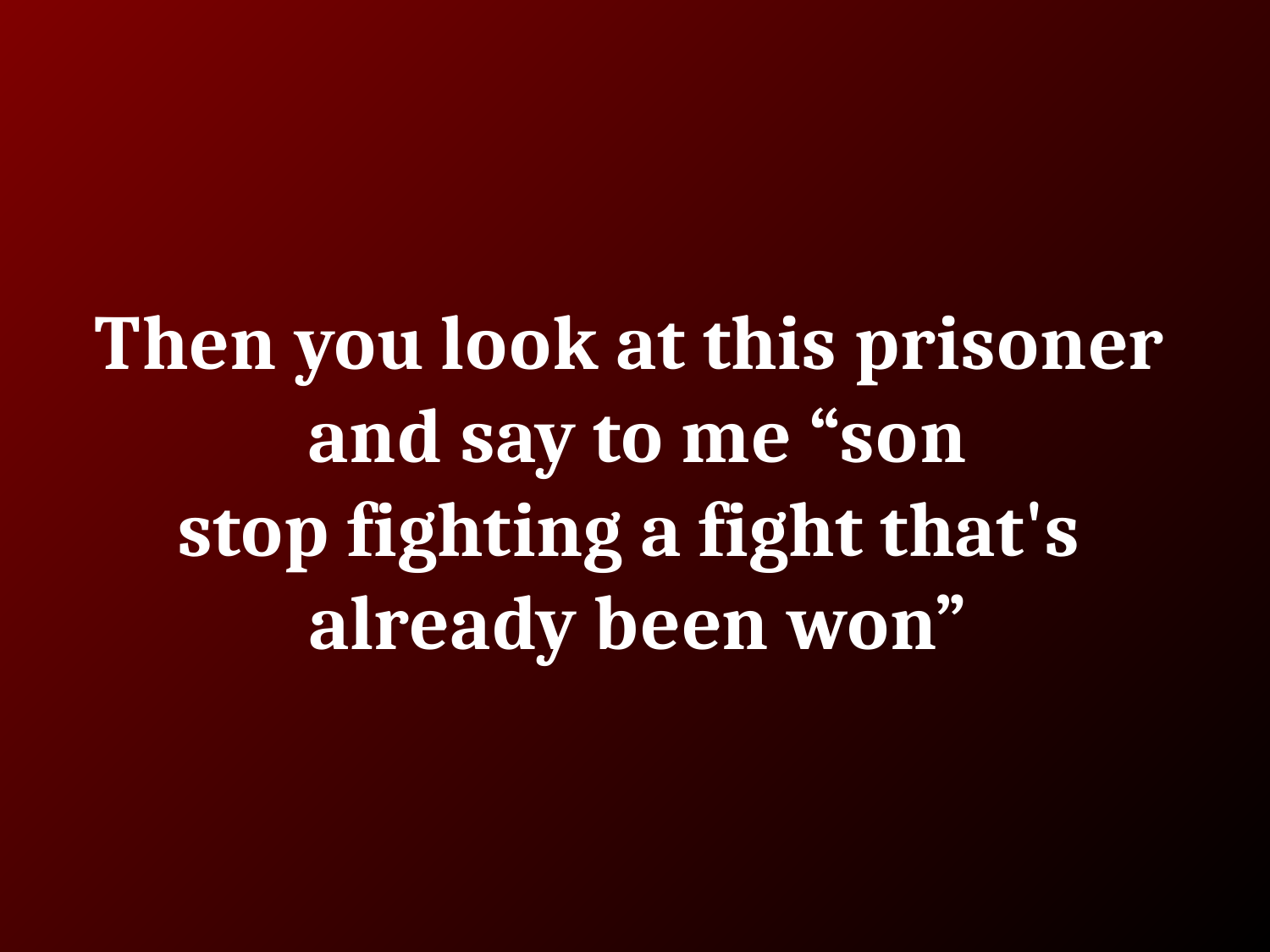

# Then you look at this prisoner and say to me “son
stop fighting a fight that's
already been won”